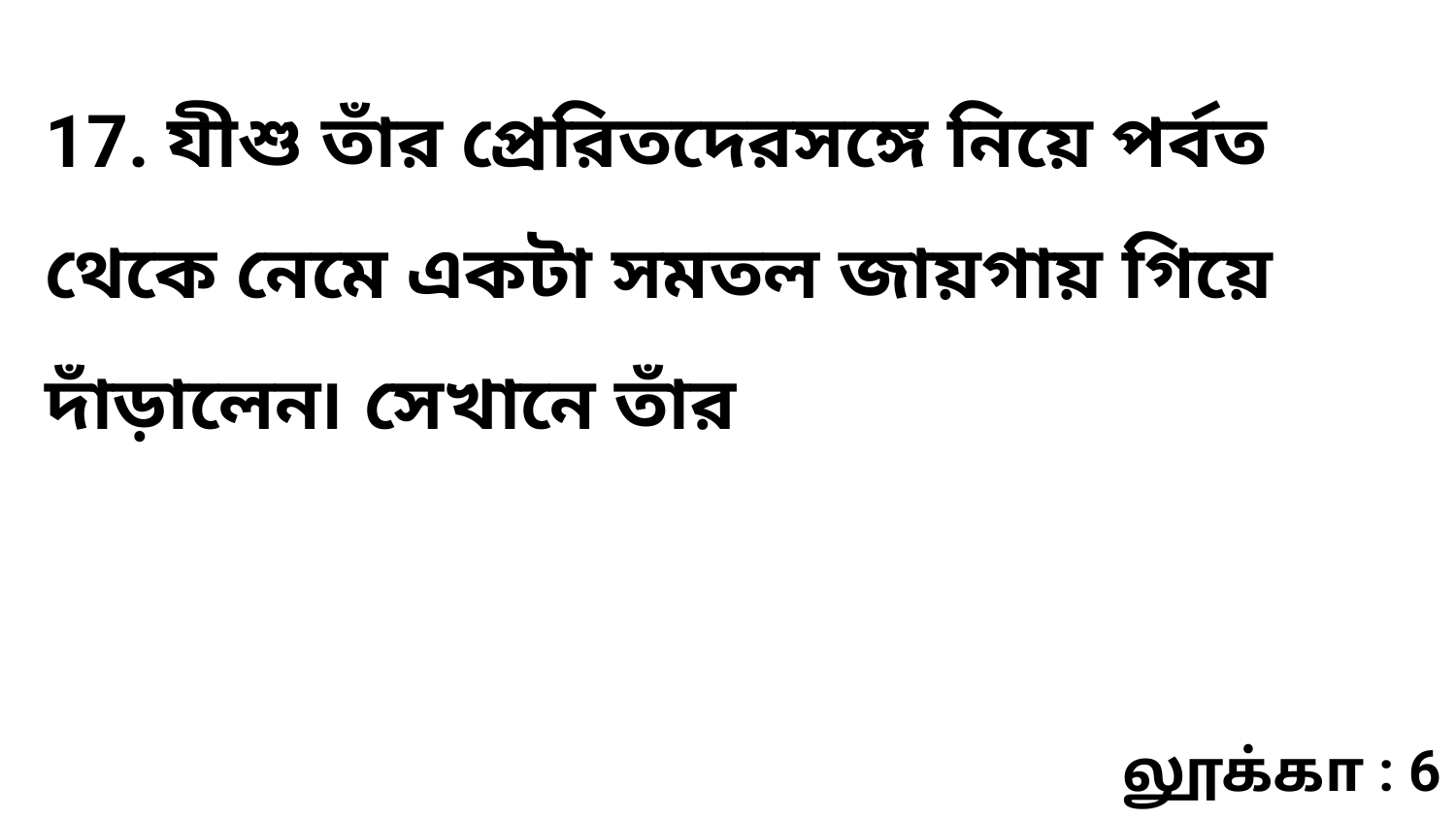

17. যীশু তাঁর প্রেরিতদেরসঙ্গে নিয়ে পর্বত থেকে নেমে একটা সমতল জায়গায় গিয়ে দাঁড়ালেন৷ সেখানে তাঁর
லூக்கா : 6